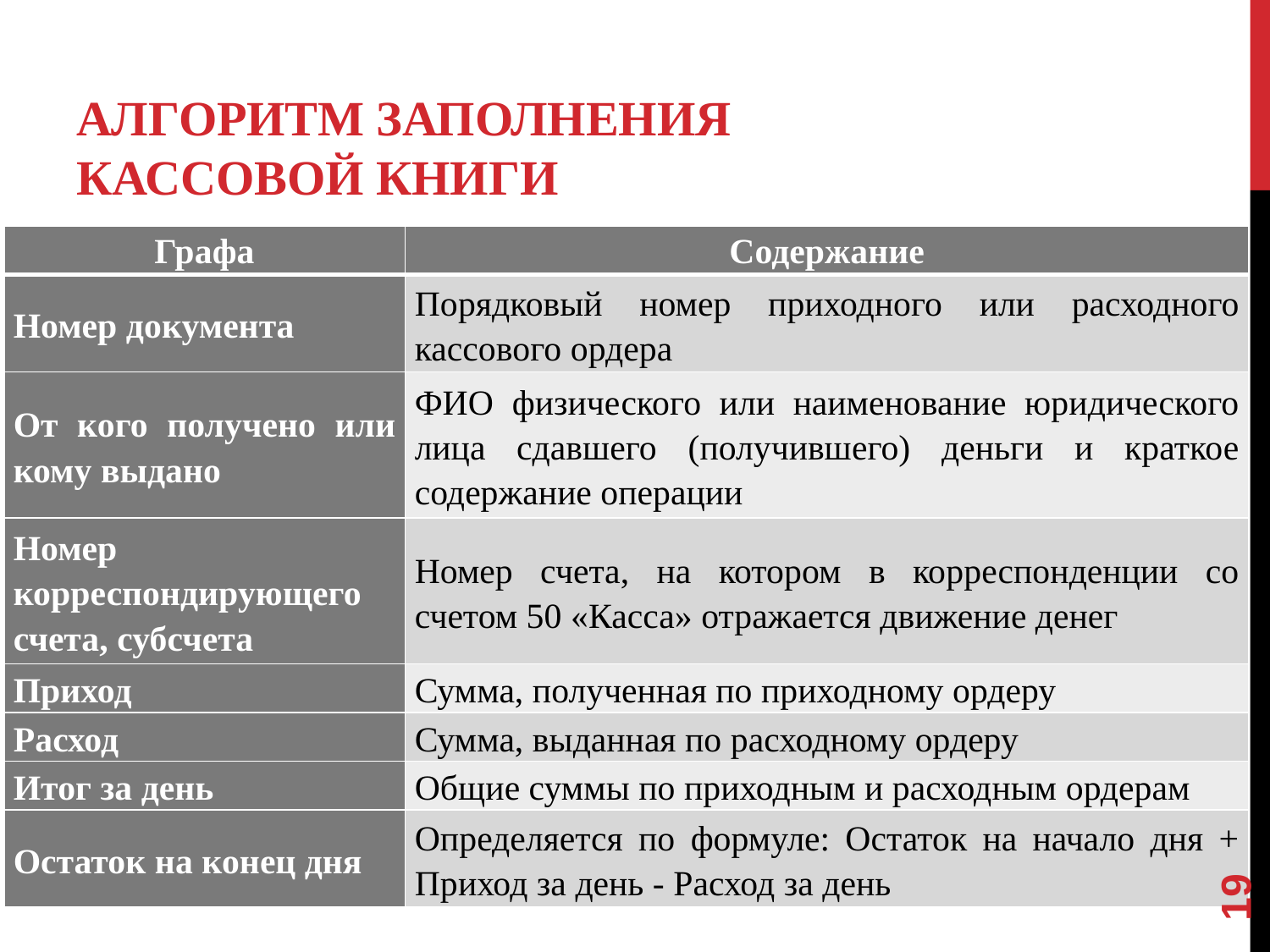

# АЛГОРИТМ ЗАПОЛНЕНИЯ КАССОВОЙ КНИГИ
| Графа | Содержание |
| --- | --- |
| Номер документа | Порядковый номер приходного или расходного кассового ордера |
| От кого получено или кому выдано | ФИО физического или наименование юридического лица сдавшего (получившего) деньги и краткое содержание операции |
| Номер корреспондирующего счета, субсчета | Номер счета, на котором в корреспонденции со счетом 50 «Касса» отражается движение денег |
| Приход | Сумма, полученная по приходному ордеру |
| Расход | Сумма, выданная по расходному ордеру |
| Итог за день | Общие суммы по приходным и расходным ордерам |
| Остаток на конец дня | Определяется по формуле: Остаток на начало дня + Приход за день - Расход за день |
19